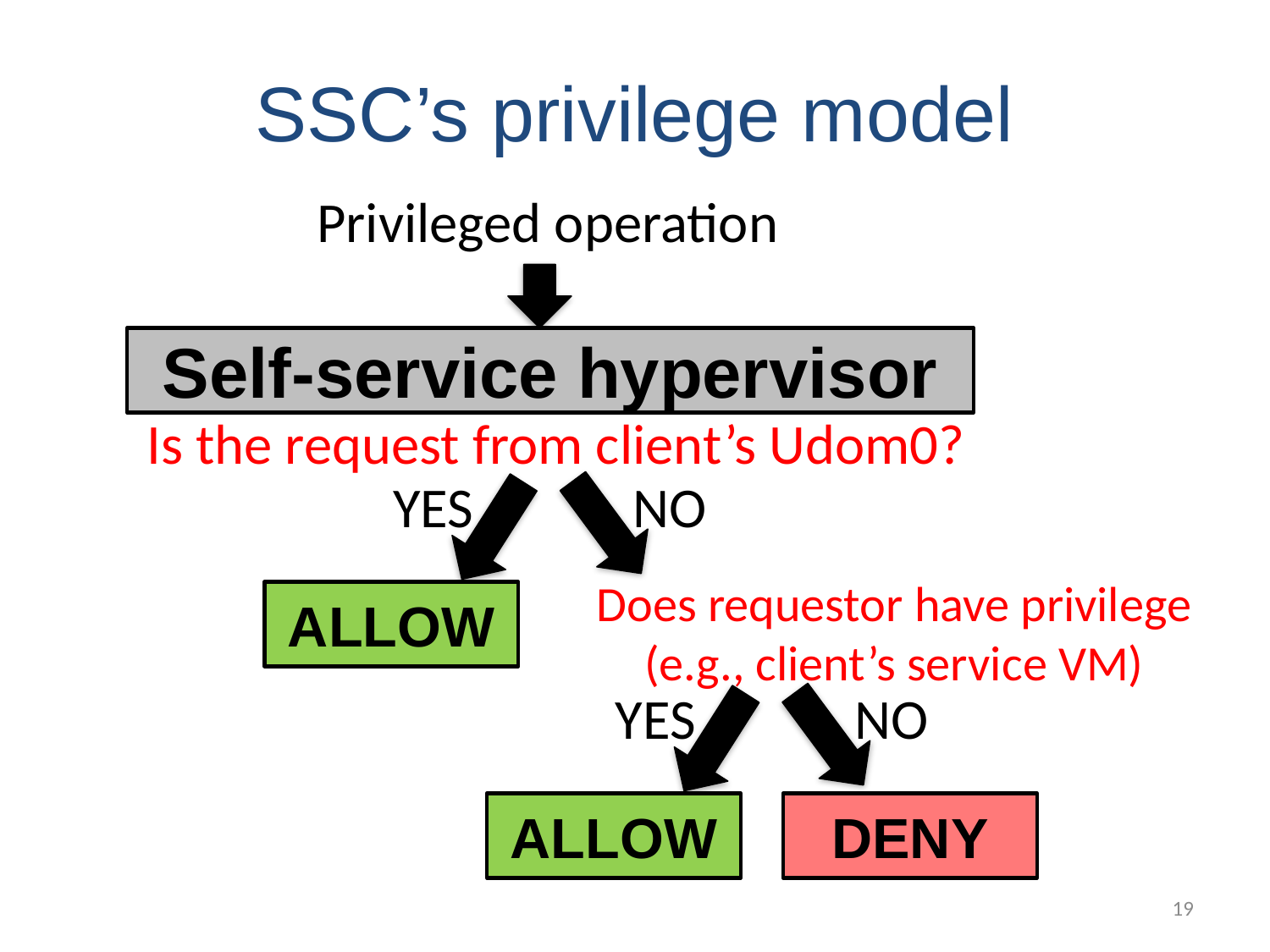

# SSC’s privilege model
Privileged operation

Self-service hypervisor
Is the request from client’s Udom0?
YES

ALLOW
NO

Does requestor have privilege (e.g., client’s service VM)
YES

ALLOW
NO

DENY
19